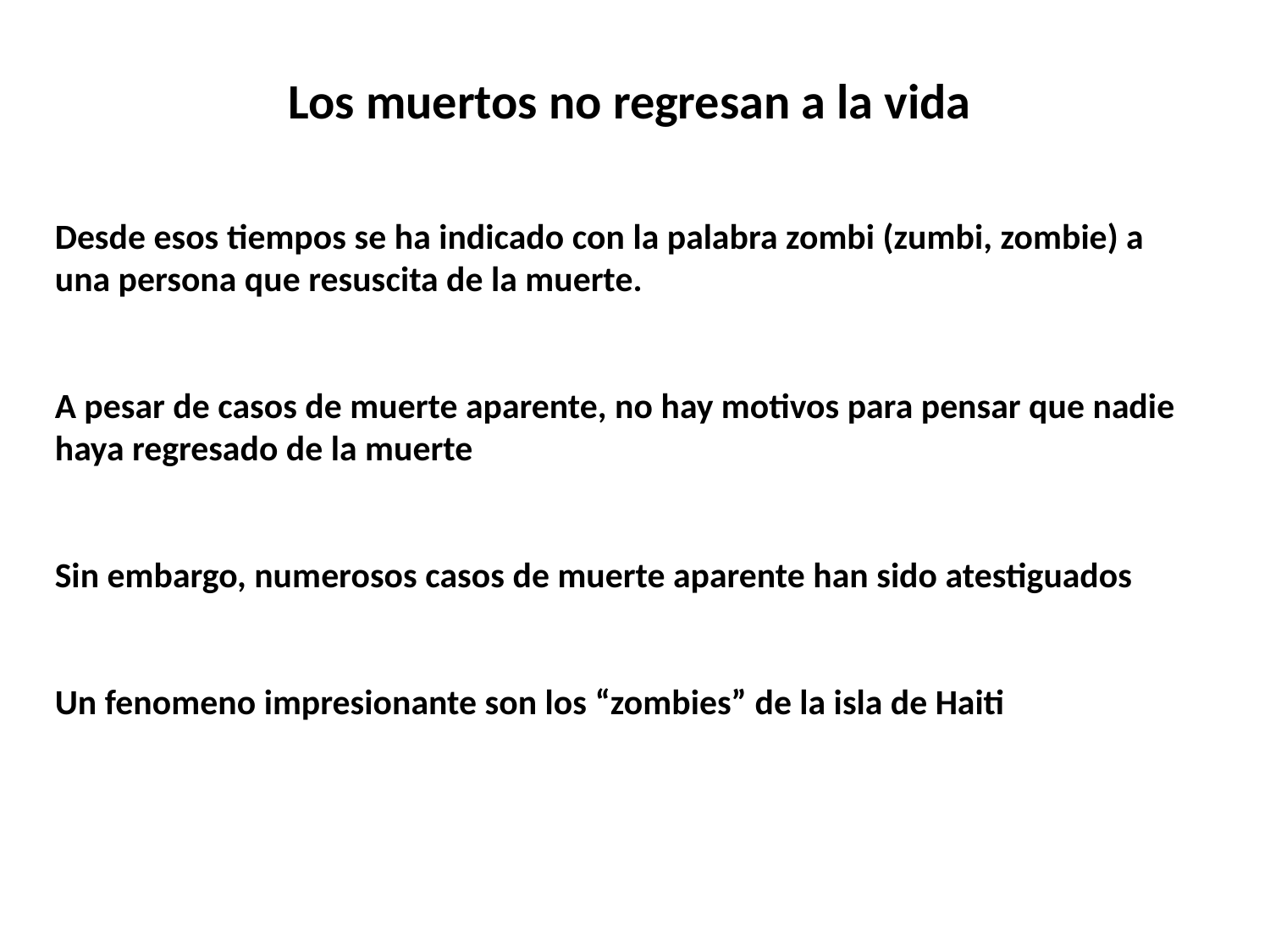

Los muertos no regresan a la vida

Desde esos tiempos se ha indicado con la palabra zombi (zumbi, zombie) a una persona que resuscita de la muerte.

A pesar de casos de muerte aparente, no hay motivos para pensar que nadie haya regresado de la muerte

Sin embargo, numerosos casos de muerte aparente han sido atestiguados

Un fenomeno impresionante son los “zombies” de la isla de Haiti